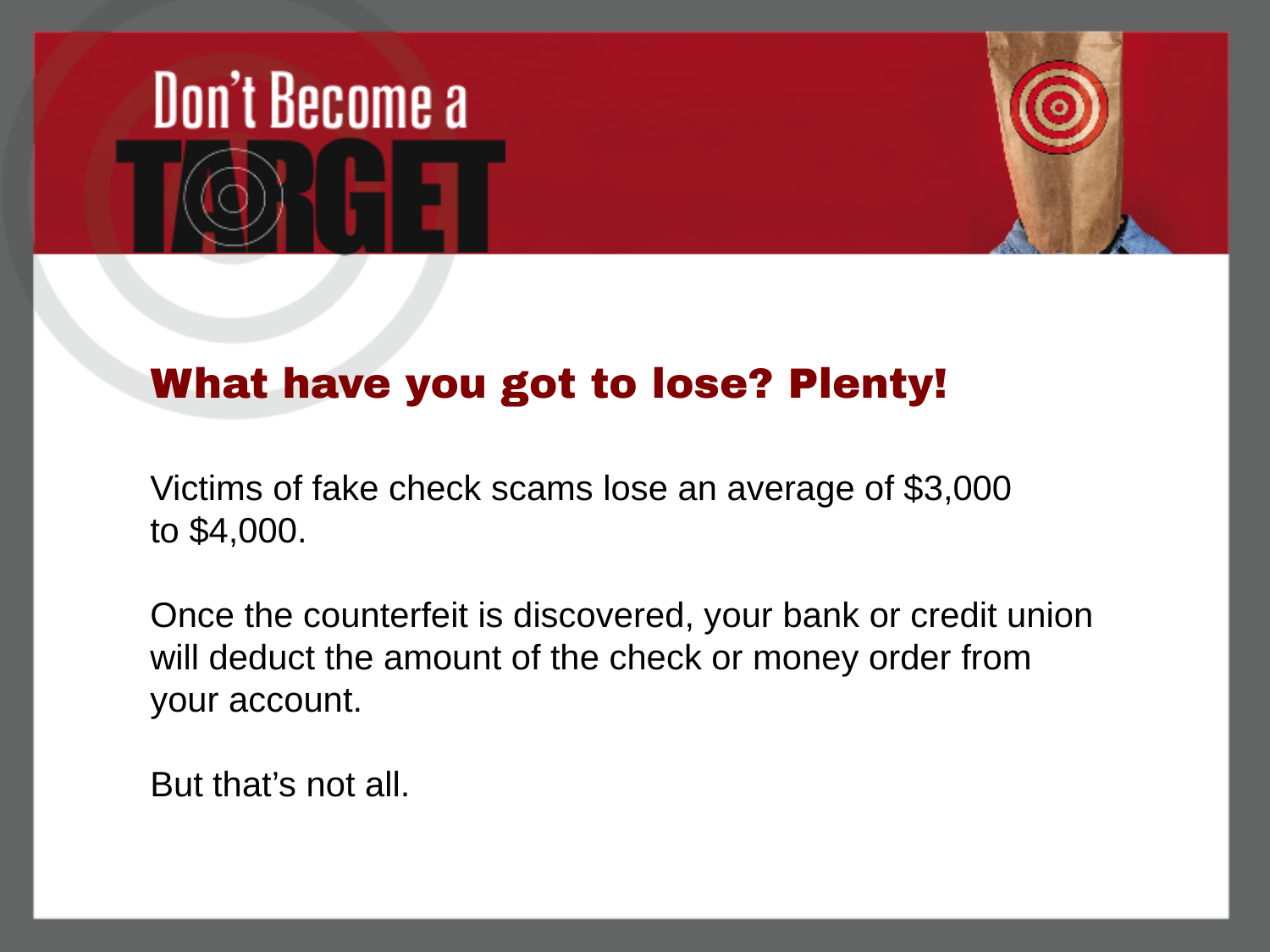

What have you got to lose? Plenty!

Victims of fake check scams lose an average of $3,000
to $4,000.

Once the counterfeit is discovered, your bank or credit union will deduct the amount of the check or money order from
your account.

But that’s not all.